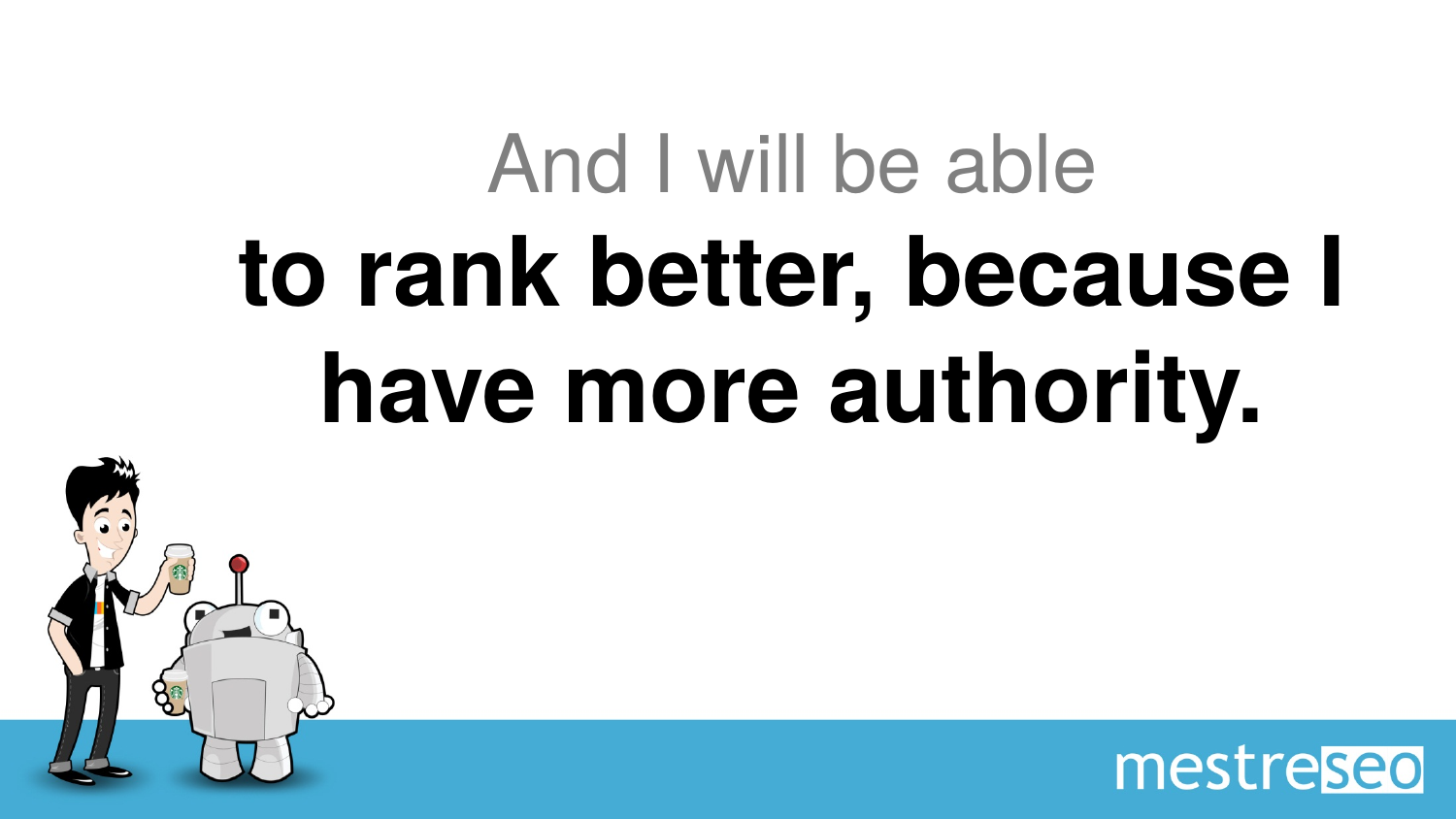

# And I will be able to rank better, because I have more authority.